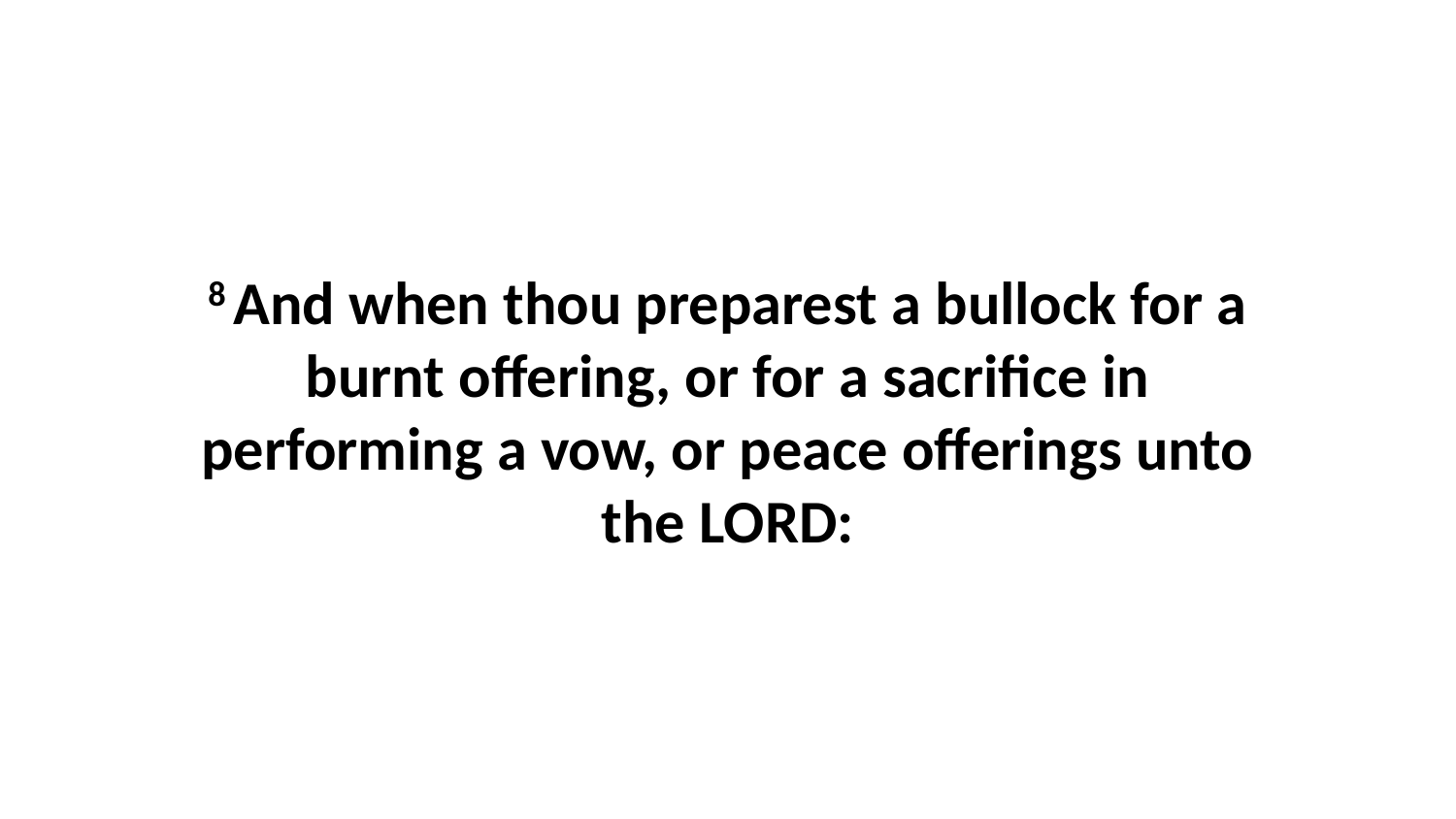

8 And when thou preparest a bullock for a burnt offering, or for a sacrifice in performing a vow, or peace offerings unto the LORD: